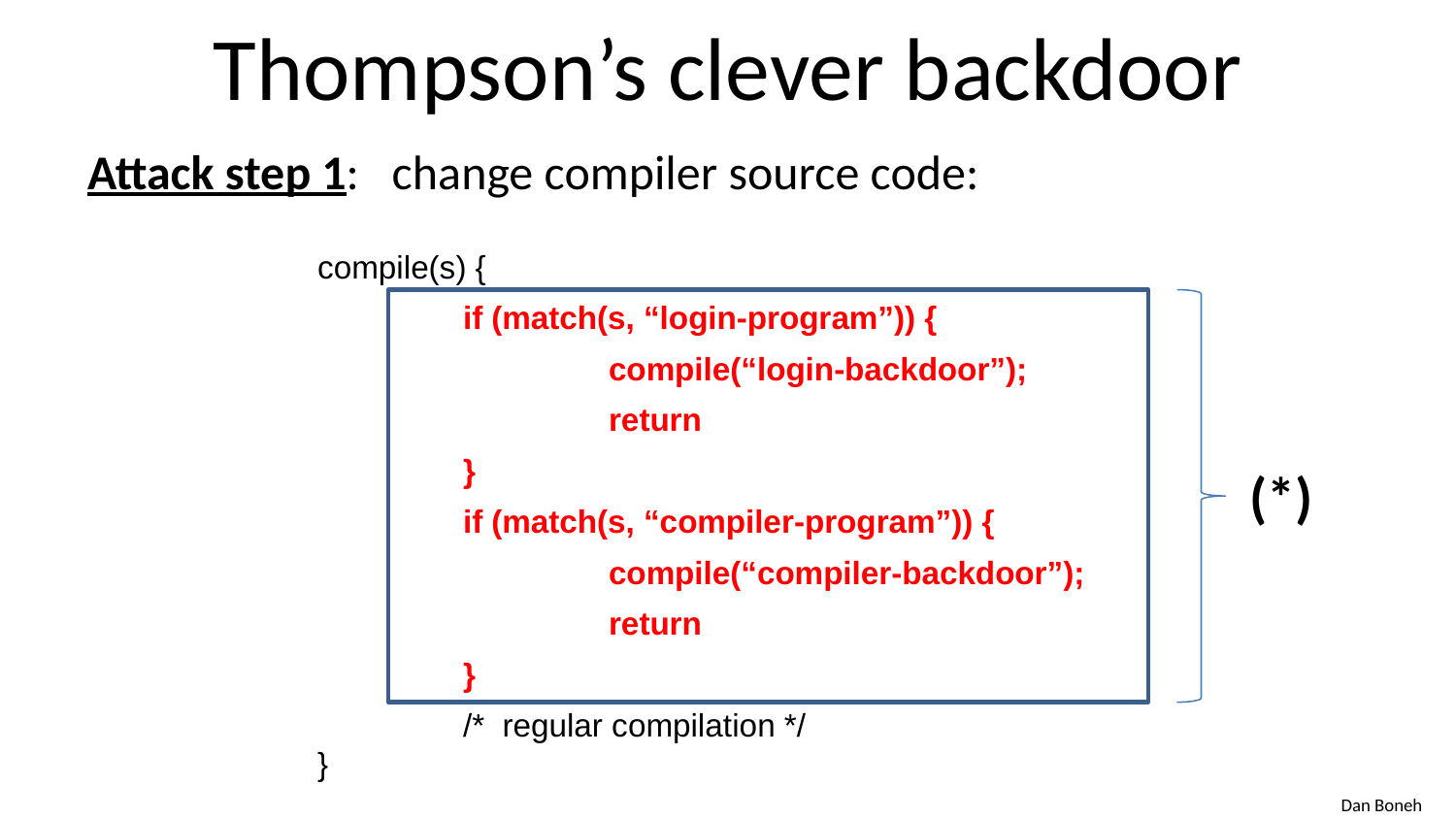

# Thompson’s clever backdoor
Attack step 1:   change compiler source code:
compile(s) {
	if (match(s, “login-program”)) {
		compile(“login-backdoor”);
		return
	}
	if (match(s, “compiler-program”)) {
		compile(“compiler-backdoor”);
		return
	}
	/*  regular compilation */
}

(*)